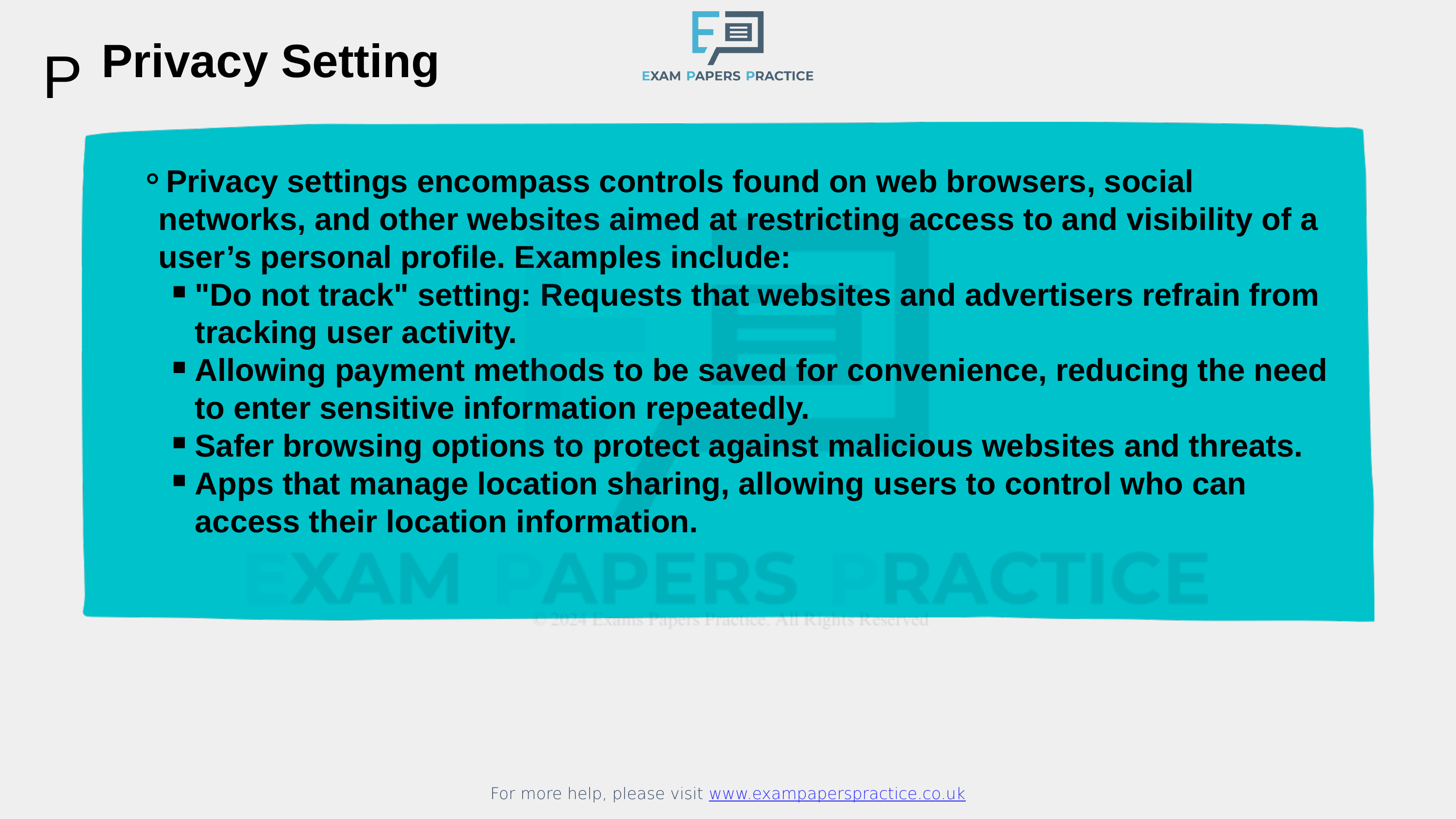

For more help, please visit www.exampaperspractice.co.uk
Privacy Setting
P

Privacy settings encompass controls found on web browsers, social networks, and other websites aimed at restricting access to and visibility of a user’s personal profile. Examples include:
"Do not track" setting: Requests that websites and advertisers refrain from tracking user activity.
Allowing payment methods to be saved for convenience, reducing the need to enter sensitive information repeatedly.
Safer browsing options to protect against malicious websites and threats.
Apps that manage location sharing, allowing users to control who can access their location information.